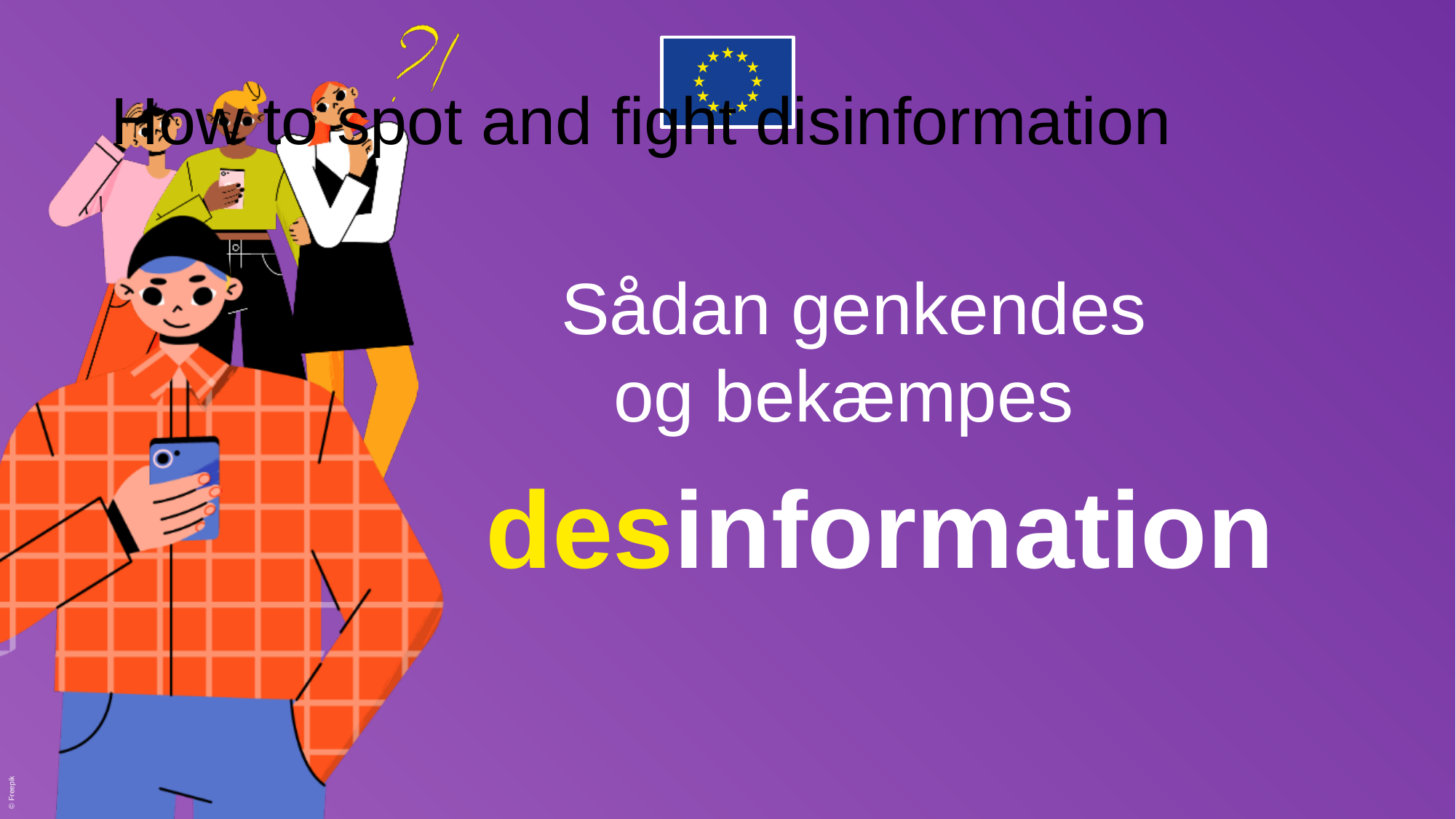

How to spot and fight disinformation
© Freepik